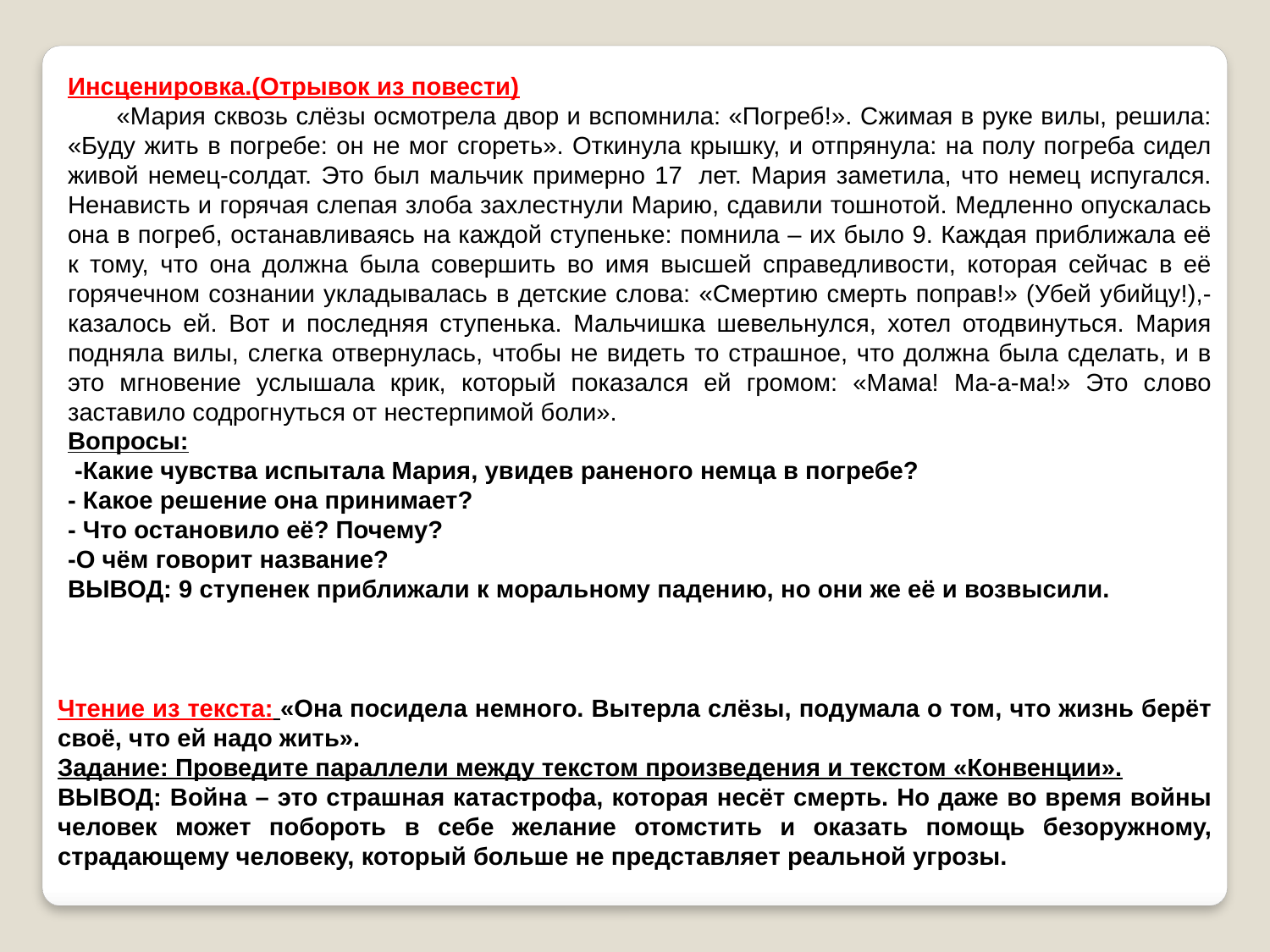

Инсценировка.(Отрывок из повести)
       «Мария сквозь слёзы осмотрела двор и вспомнила: «Погреб!». Сжимая в руке вилы, решила: «Буду жить в погребе: он не мог сгореть». Откинула крышку, и отпрянула: на полу погреба сидел живой немец-солдат. Это был мальчик примерно 17  лет. Мария заметила, что немец испугался. Ненависть и горячая слепая злоба захлестнули Марию, сдавили тошнотой. Медленно опускалась она в погреб, останавливаясь на каждой ступеньке: помнила – их было 9. Каждая приближала её к тому, что она должна была совершить во имя высшей справедливости, которая сейчас в её горячечном сознании укладывалась в детские слова: «Смертию смерть поправ!» (Убей убийцу!),- казалось ей. Вот и последняя ступенька. Мальчишка шевельнулся, хотел отодвинуться. Мария подняла вилы, слегка отвернулась, чтобы не видеть то страшное, что должна была сделать, и в это мгновение услышала крик, который показался ей громом: «Мама! Ма-а-ма!» Это слово заставило содрогнуться от нестерпимой боли».
Вопросы:
 -Какие чувства испытала Мария, увидев раненого немца в погребе?
- Какое решение она принимает?
- Что остановило её? Почему?
-О чём говорит название?
ВЫВОД: 9 ступенек приближали к моральному падению, но они же её и возвысили.
Чтение из текста: «Она посидела немного. Вытерла слёзы, подумала о том, что жизнь берёт своё, что ей надо жить».
Задание: Проведите параллели между текстом произведения и текстом «Конвенции».
ВЫВОД: Война – это страшная катастрофа, которая несёт смерть. Но даже во время войны человек может побороть в себе желание отомстить и оказать помощь безоружному, страдающему человеку, который больше не представляет реальной угрозы.